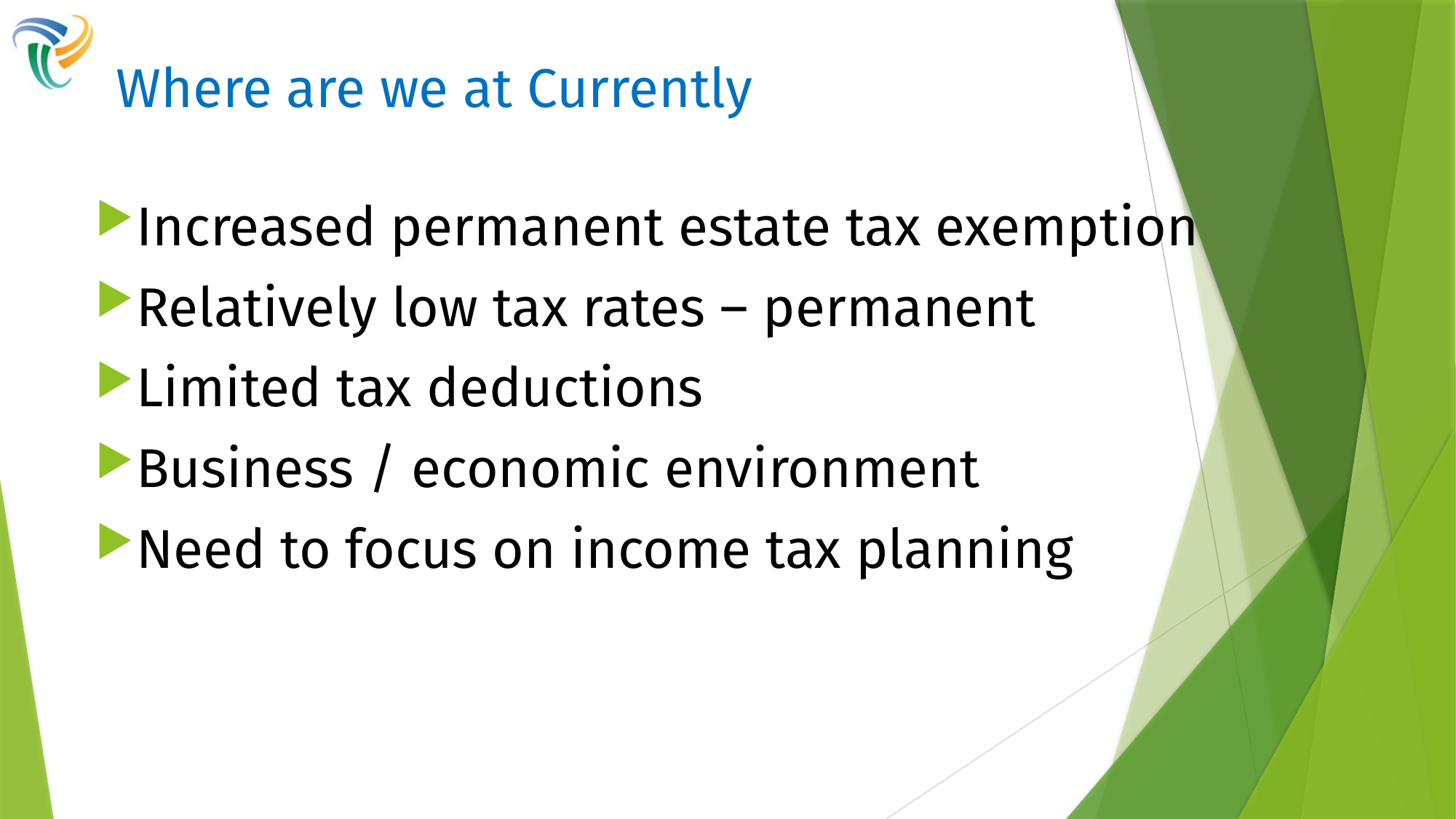

# Where are we at Currently
Increased permanent estate tax exemption
Relatively low tax rates – permanent
Limited tax deductions
Business / economic environment
Need to focus on income tax planning